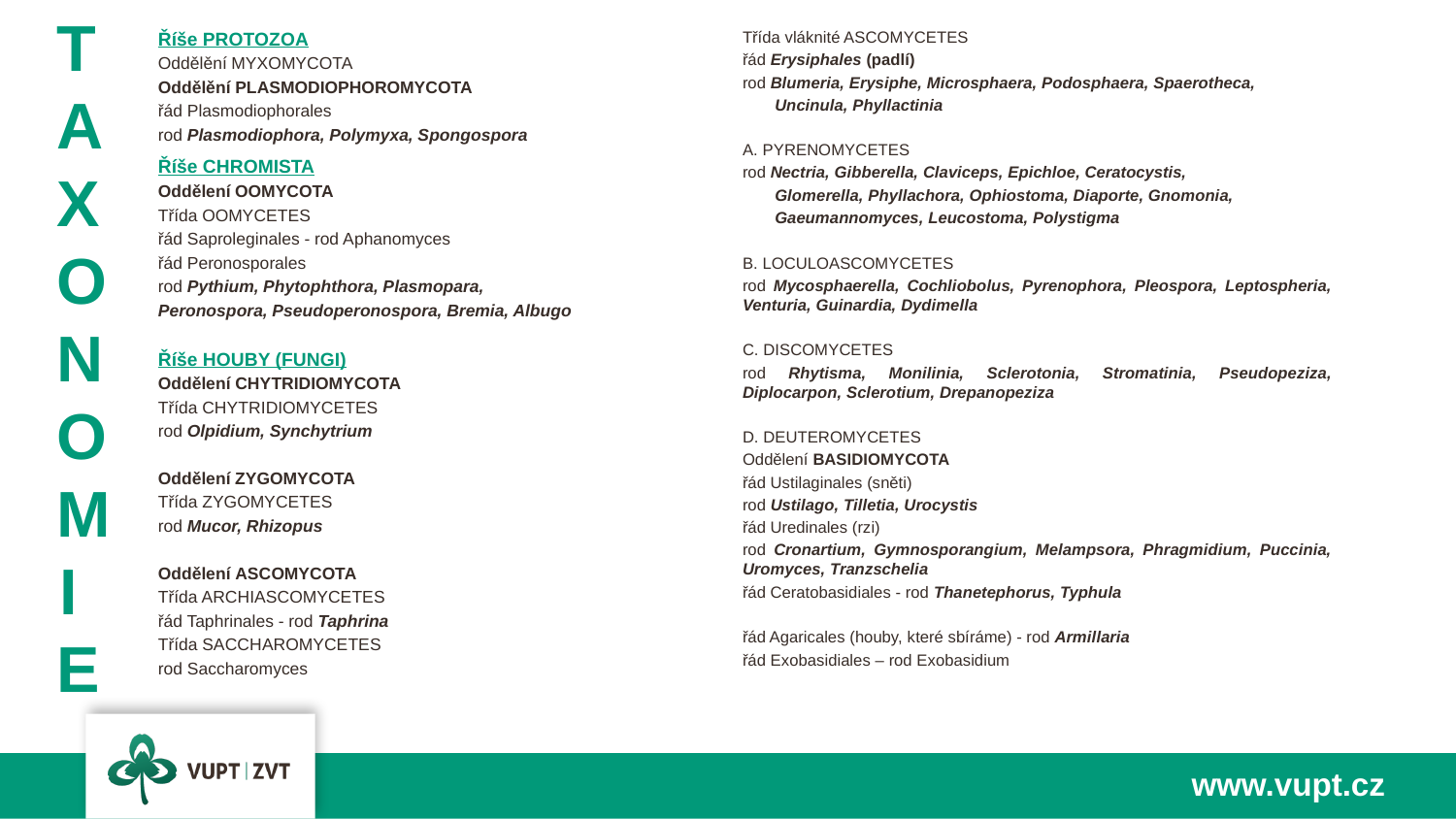

Říše PROTOZOA
Oddělění MYXOMYCOTA
Oddělění PLASMODIOPHOROMYCOTA
řád Plasmodiophorales
rod Plasmodiophora, Polymyxa, Spongospora

Říše CHROMISTA
Oddělení OOMYCOTA
Třída OOMYCETES
řád Saproleginales - rod Aphanomyces
řád Peronosporales
rod Pythium, Phytophthora, Plasmopara,
Peronospora, Pseudoperonospora, Bremia, Albugo

Říše HOUBY (FUNGI)
Oddělení CHYTRIDIOMYCOTA
Třída CHYTRIDIOMYCETES
rod Olpidium, Synchytrium

Oddělení ZYGOMYCOTA
Třída ZYGOMYCETES
rod Mucor, Rhizopus

Oddělení ASCOMYCOTA
Třída ARCHIASCOMYCETES
řád Taphrinales - rod Taphrina
Třída SACCHAROMYCETES
rod Saccharomyces

Třída vláknité ASCOMYCETES
řád Erysiphales (padlí)
rod Blumeria, Erysiphe, Microsphaera, Podosphaera, Spaerotheca,
       Uncinula, Phyllactinia

A. PYRENOMYCETES
rod Nectria, Gibberella, Claviceps, Epichloe, Ceratocystis,
       Glomerella, Phyllachora, Ophiostoma, Diaporte, Gnomonia,
       Gaeumannomyces, Leucostoma, Polystigma

B. LOCULOASCOMYCETES
rod Mycosphaerella, Cochliobolus, Pyrenophora, Pleospora, Leptospheria, Venturia, Guinardia, Dydimella

C. DISCOMYCETES
rod Rhytisma, Monilinia, Sclerotonia, Stromatinia, Pseudopeziza, Diplocarpon, Sclerotium, Drepanopeziza

D. DEUTEROMYCETES
Oddělení BASIDIOMYCOTA
řád Ustilaginales (sněti)
rod Ustilago, Tilletia, Urocystis
řád Uredinales (rzi)
rod Cronartium, Gymnosporangium, Melampsora, Phragmidium, Puccinia, Uromyces, Tranzschelia
řád Ceratobasidiales - rod Thanetephorus, Typhula

řád Agaricales (houby, které sbíráme) - rod Armillaria
řád Exobasidiales – rod Exobasidium
TAXONOMIE